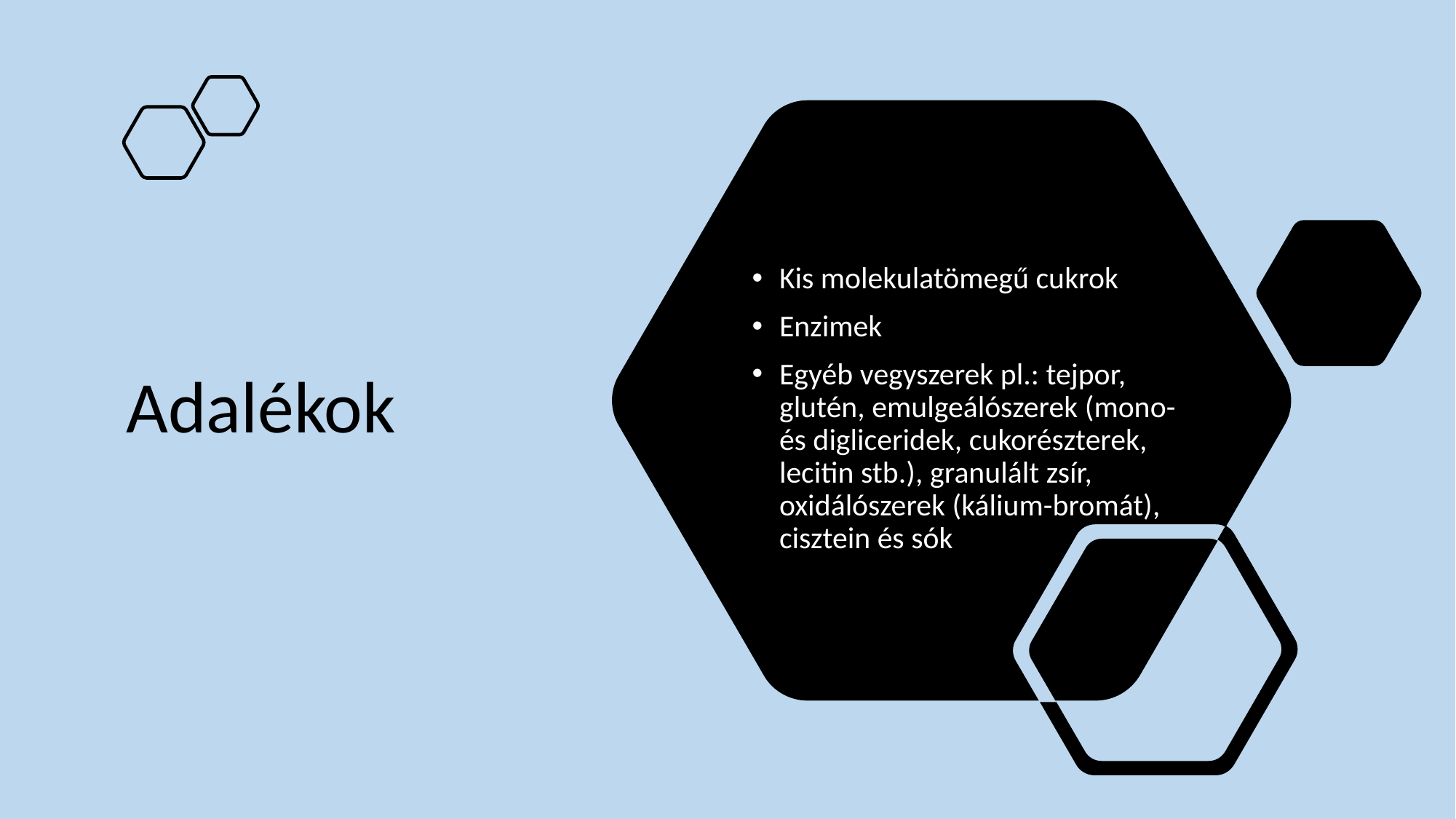

# Adalékok
Kis molekulatömegű cukrok
Enzimek
Egyéb vegyszerek pl.: tejpor, glutén, emulgeálószerek (mono- és digliceridek, cukorészterek, lecitin stb.), granulált zsír, oxidálószerek (kálium-bromát), cisztein és sók